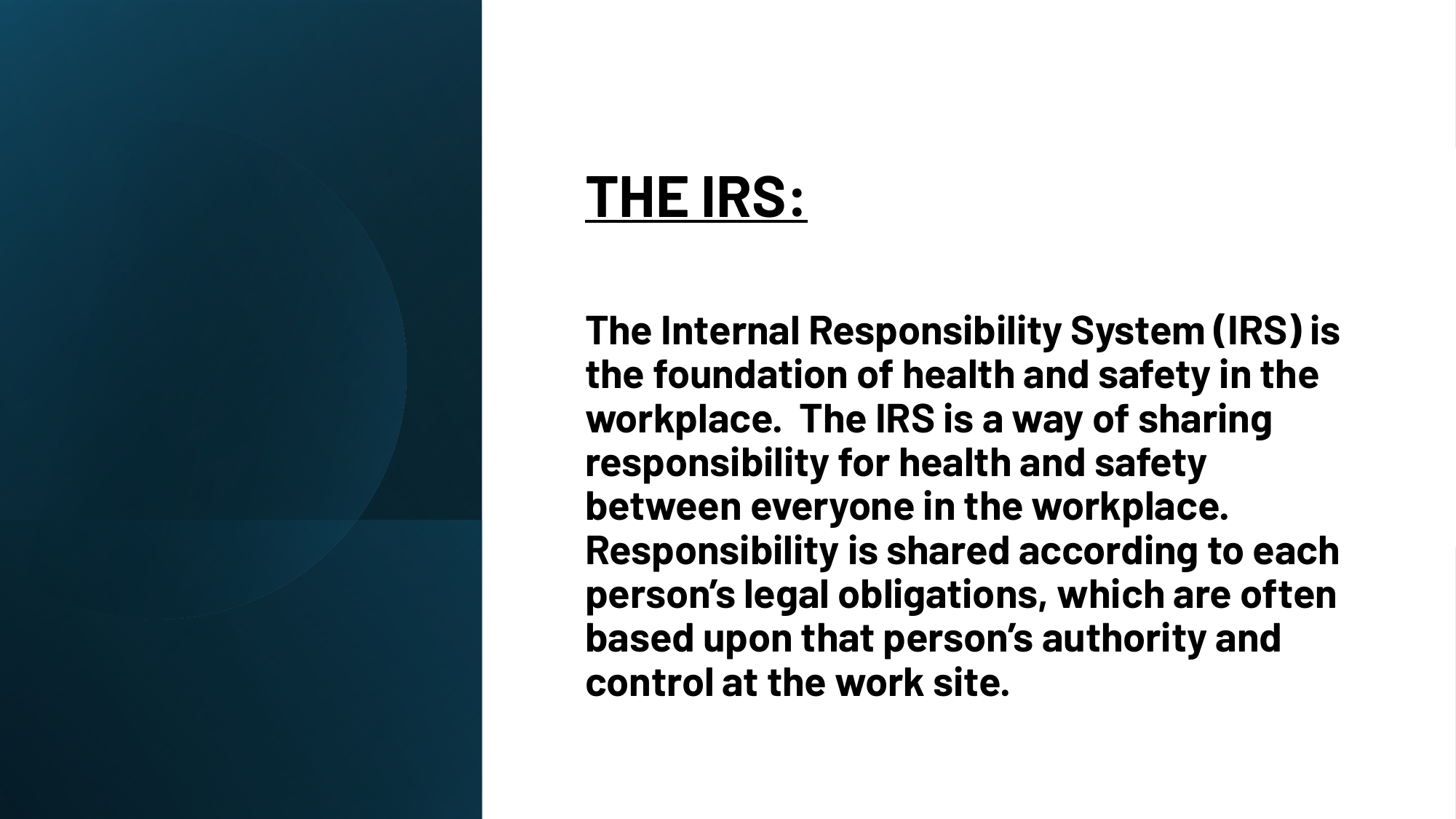

#

THE IRS:

The Internal Responsibility System (IRS) is the foundation of health and safety in the workplace.  The IRS is a way of sharing responsibility for health and safety between everyone in the workplace.  Responsibility is shared according to each person’s legal obligations, which are often based upon that person’s authority and control at the work site.